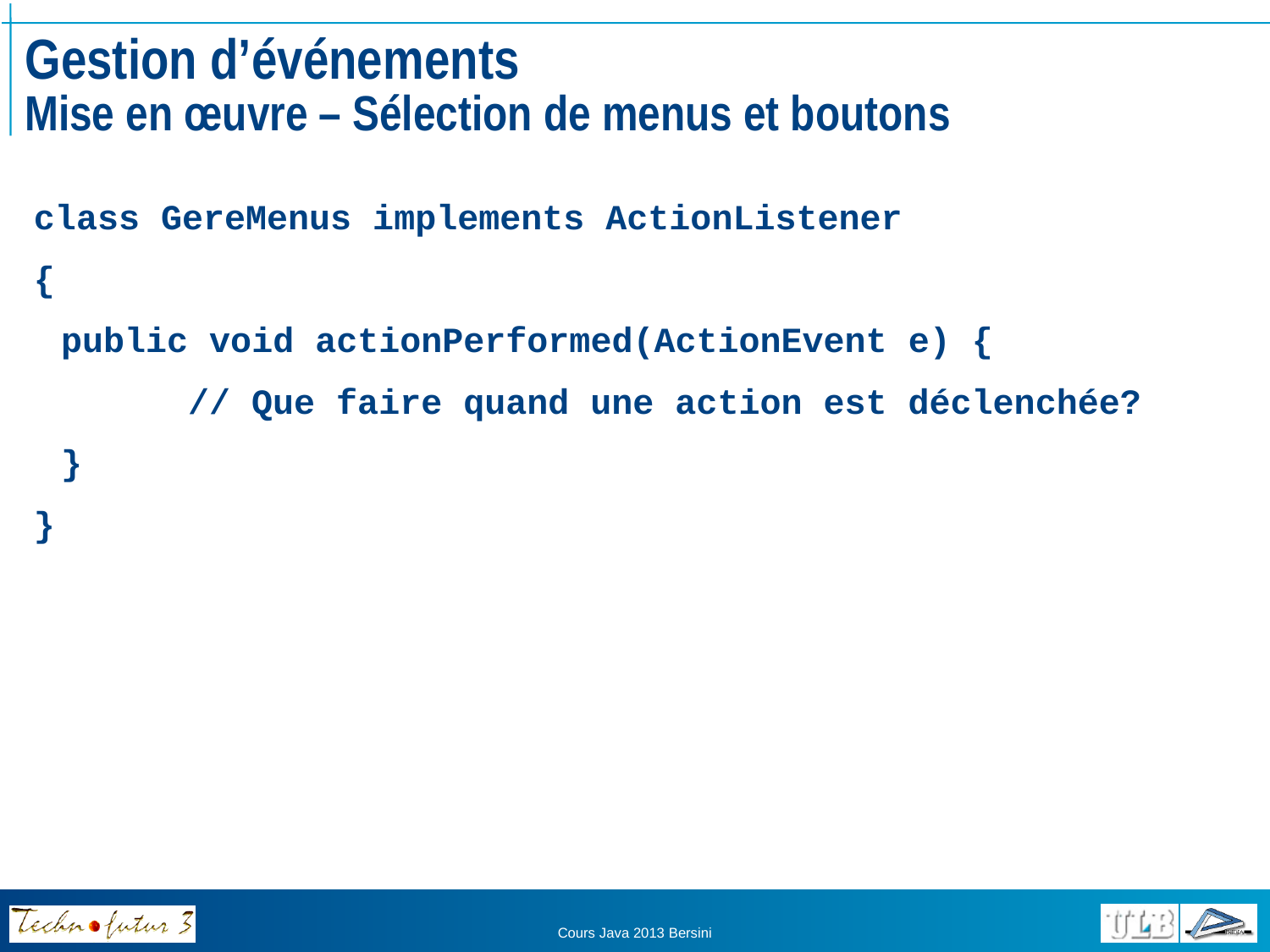

# Gestion d’événements Mise en œuvre – Sélection de menus et boutons
class GereMenus implements ActionListener
{
	public void actionPerformed(ActionEvent e) {
		// Que faire quand une action est déclenchée?
	}
}
Cours Java 2013 Bersini